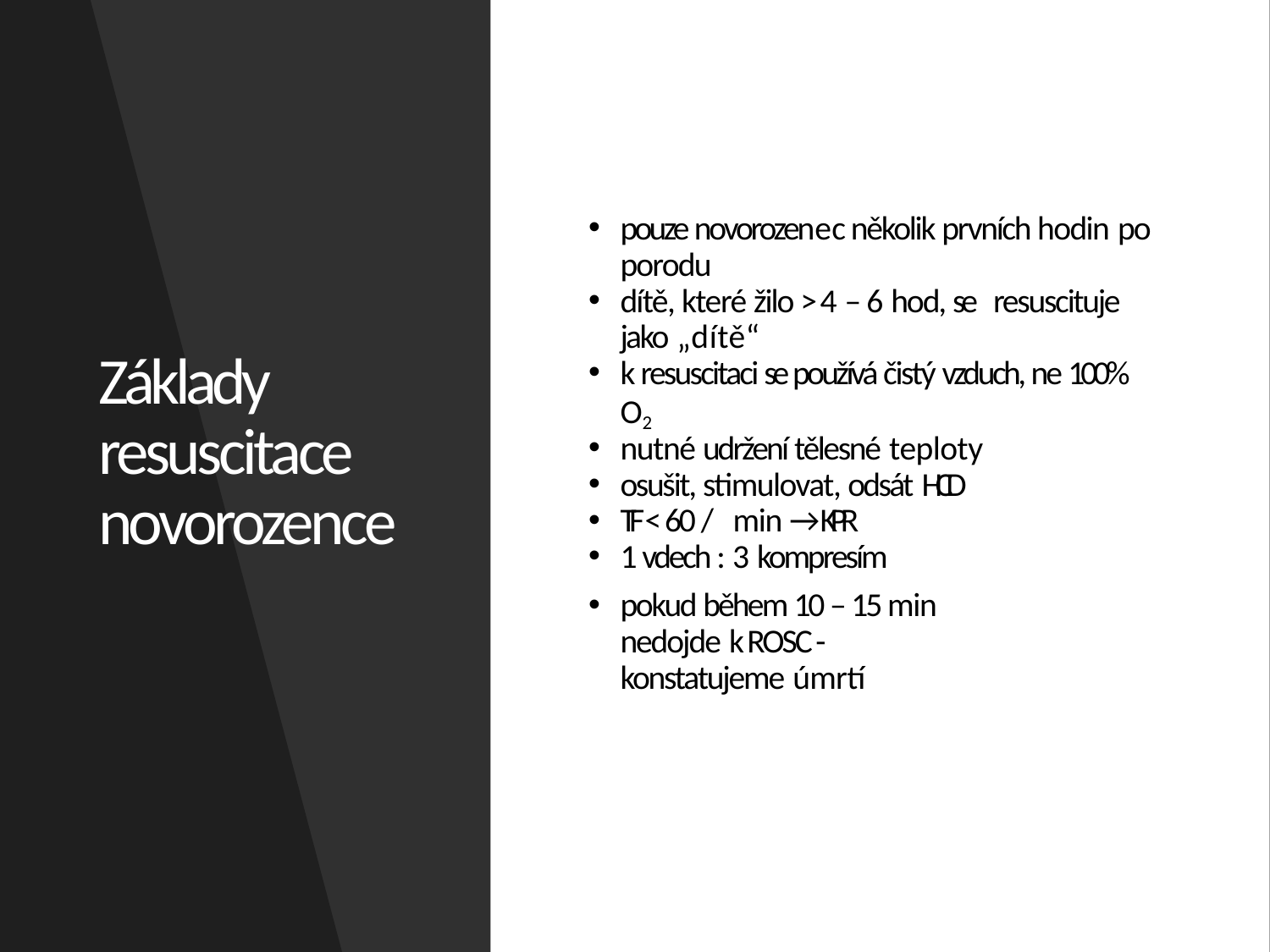

# Základy resuscitace novorozence
pouze novorozenec několik prvních hodin po  porodu
dítě, které žilo > 4 – 6 hod, se  resuscituje jako „dítě“
k resuscitaci se používá čistý vzduch, ne 100% O2
nutné udržení tělesné teploty
osušit, stimulovat, odsát HCD
TF < 60 / min → KPR
1 vdech : 3 kompresím
pokud během 10 – 15 min nedojde k ROSC -konstatujeme úmrtí